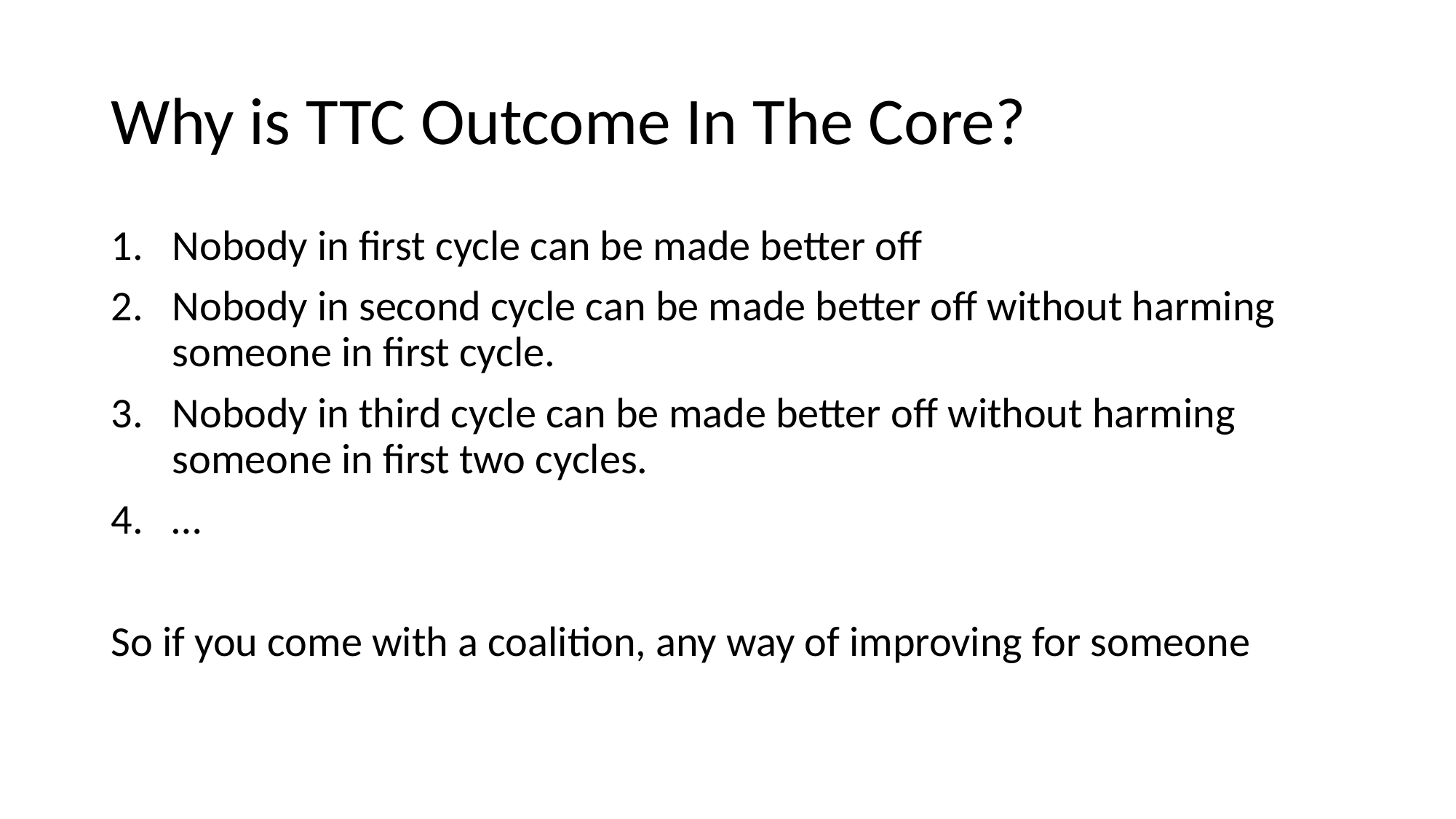

# Why is TTC Outcome In The Core?
Nobody in first cycle can be made better off
Nobody in second cycle can be made better off without harming someone in first cycle.
Nobody in third cycle can be made better off without harming someone in first two cycles.
…

So if you come with a coalition, any way of improving for someone